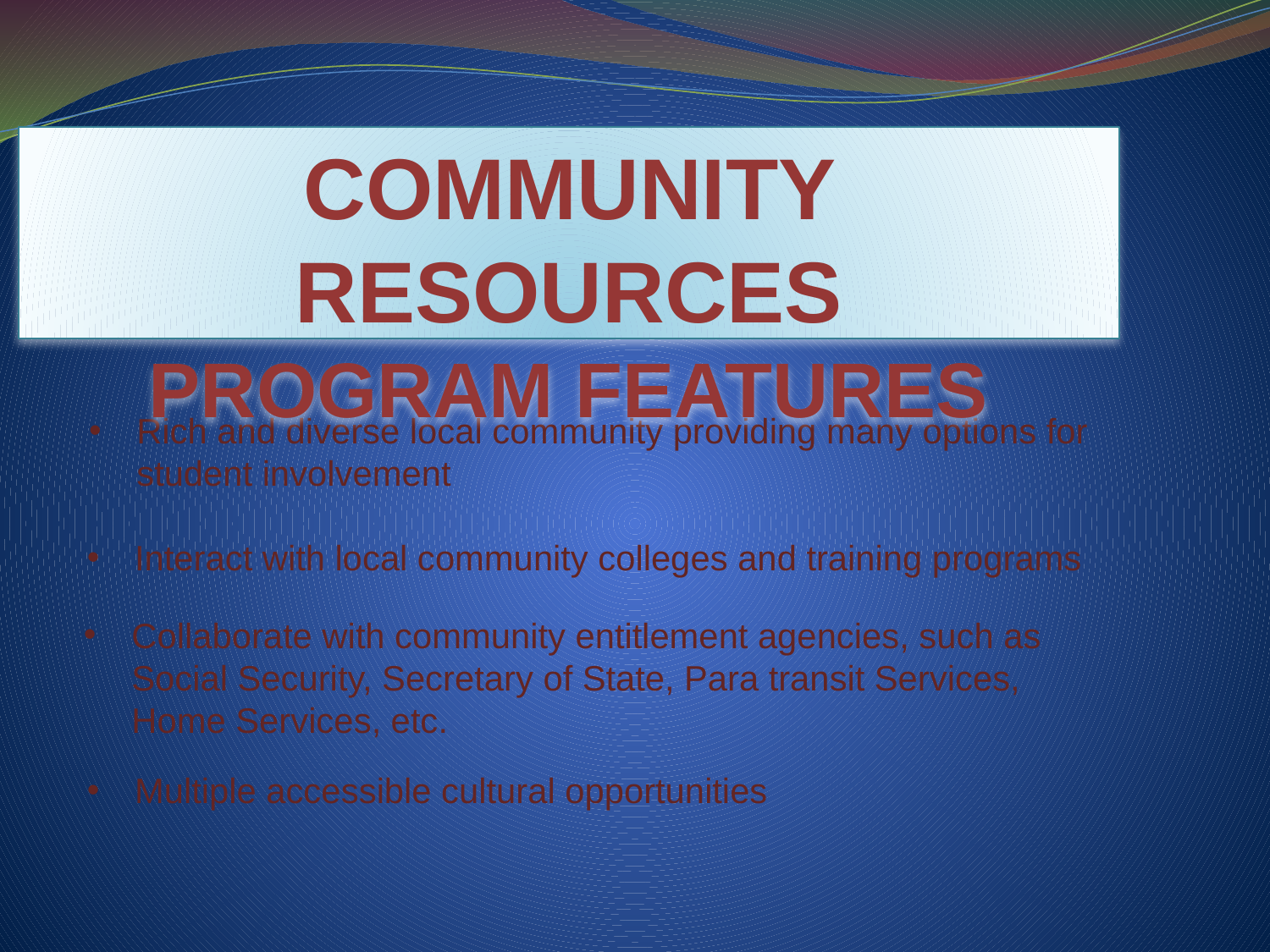

Community resources
Program features
Rich and diverse local community providing many options for student involvement
Interact with local community colleges and training programs
Collaborate with community entitlement agencies, such as Social Security, Secretary of State, Para transit Services, Home Services, etc.
Multiple accessible cultural opportunities